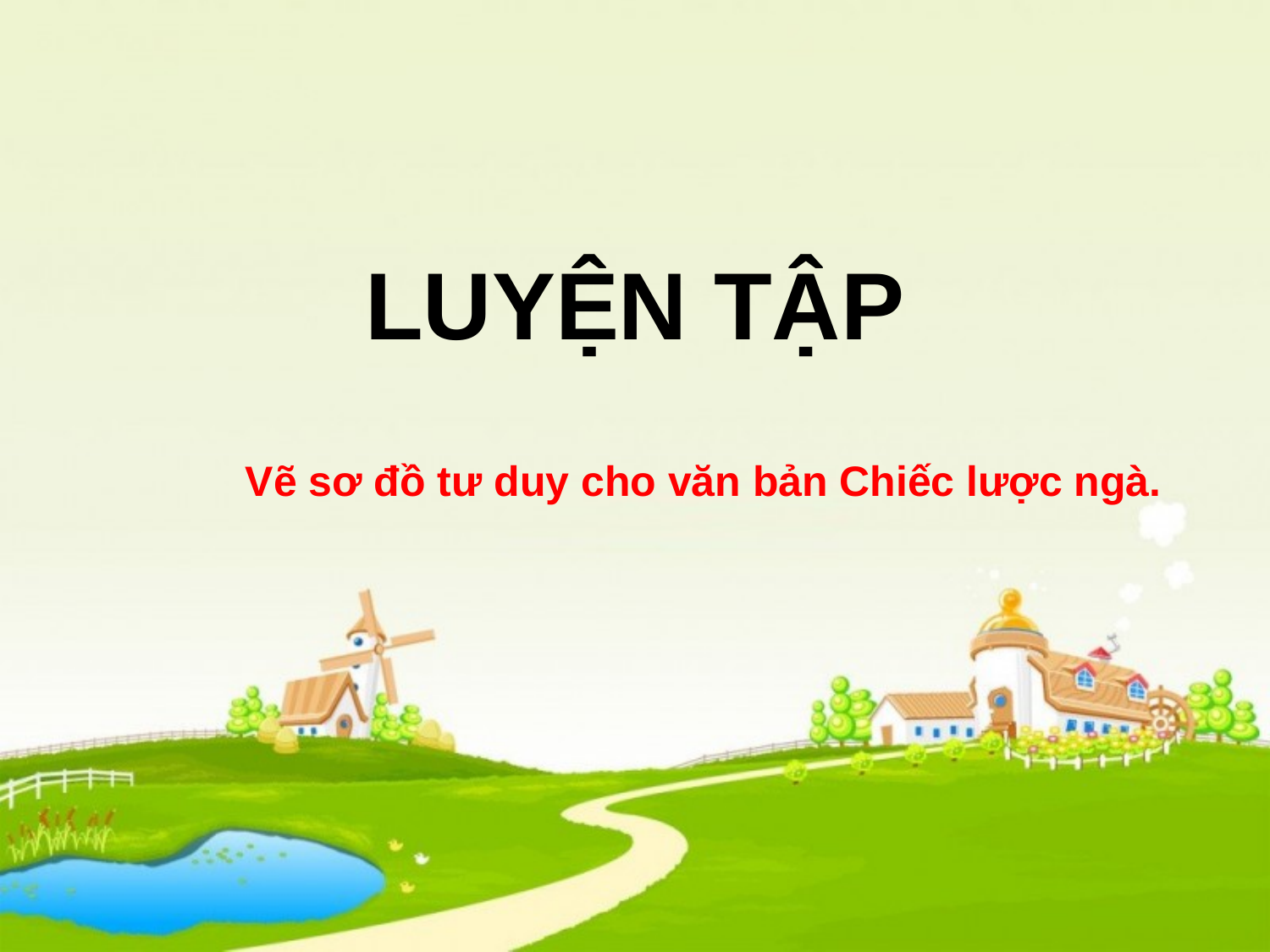

# LUYỆN TẬP
Vẽ sơ đồ tư duy cho văn bản Chiếc lược ngà.